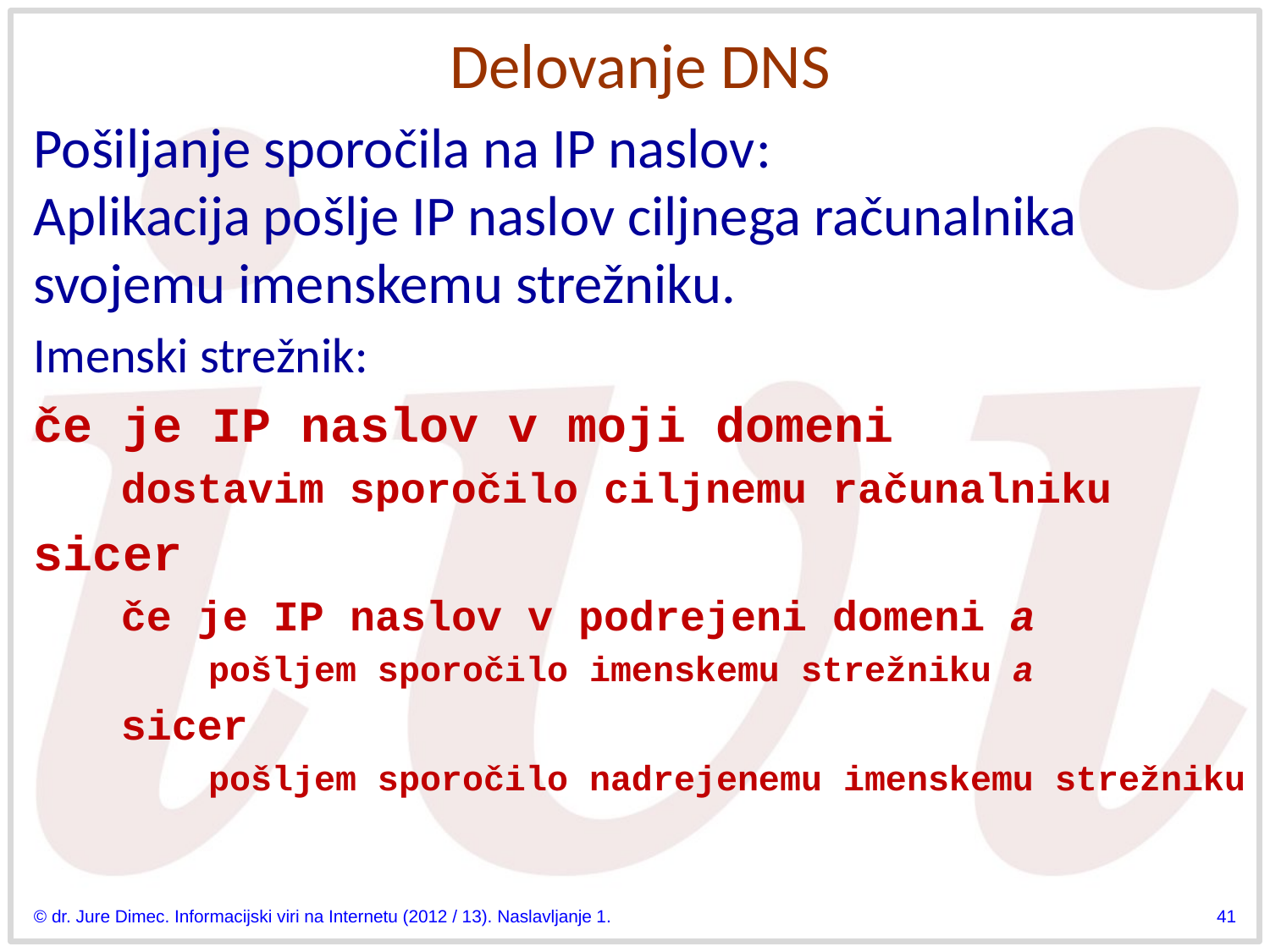

# Delovanje DNS
Pošiljanje sporočila na IP naslov:
Aplikacija pošlje IP naslov ciljnega računalnika svojemu imenskemu strežniku.
Imenski strežnik:
če je IP naslov v moji domeni
dostavim sporočilo ciljnemu računalniku
sicer
če je IP naslov v podrejeni domeni a
pošljem sporočilo imenskemu strežniku a
sicer
pošljem sporočilo nadrejenemu imenskemu strežniku
© dr. Jure Dimec. Informacijski viri na Internetu (2012 / 13). Naslavljanje 1.
41